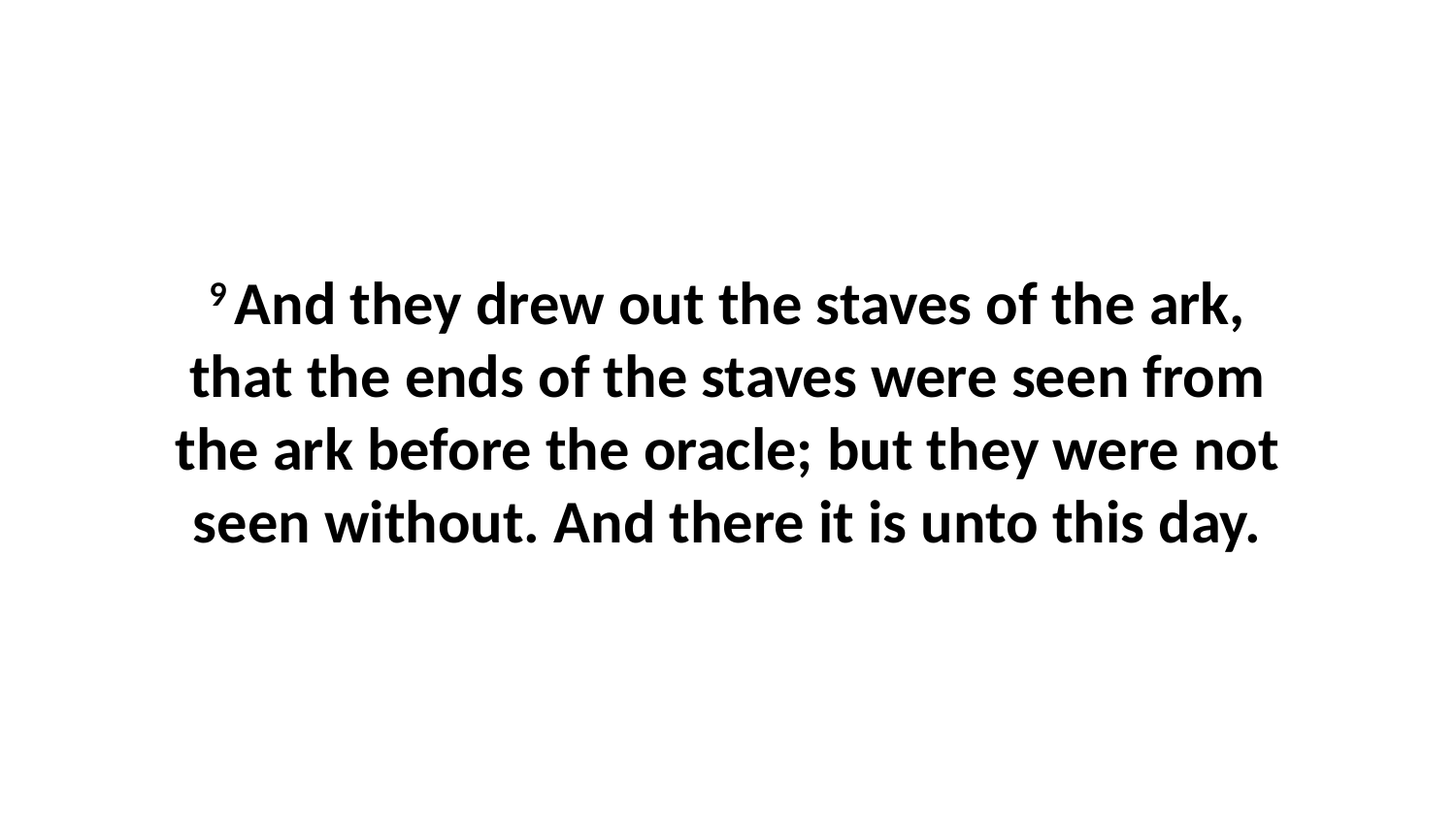

9 And they drew out the staves of the ark, that the ends of the staves were seen from the ark before the oracle; but they were not seen without. And there it is unto this day.